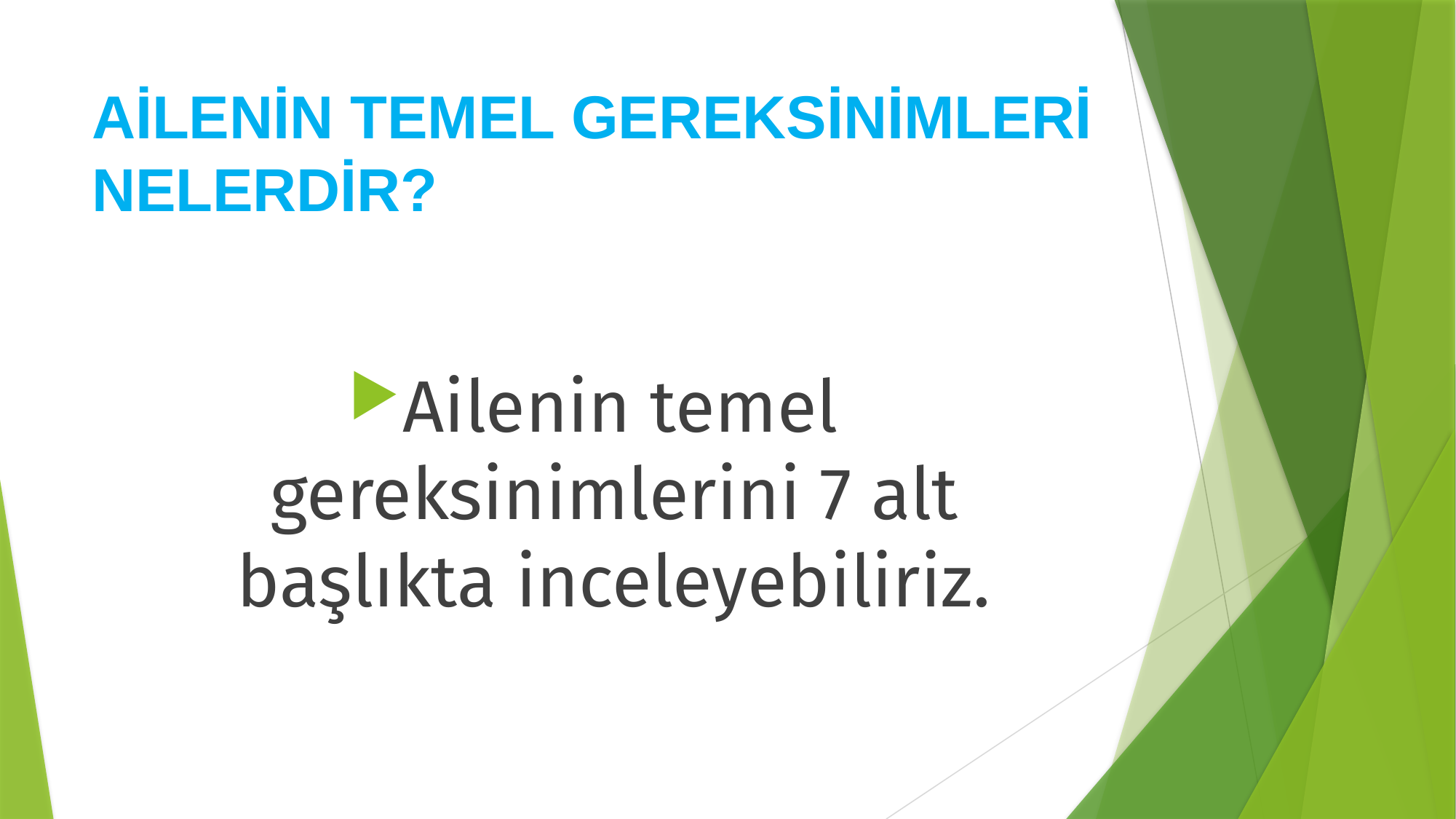

# AİLENİN TEMEL GEREKSİNİMLERİ NELERDİR?

Ailenin temel gereksinimlerini 7 alt başlıkta inceleyebiliriz.